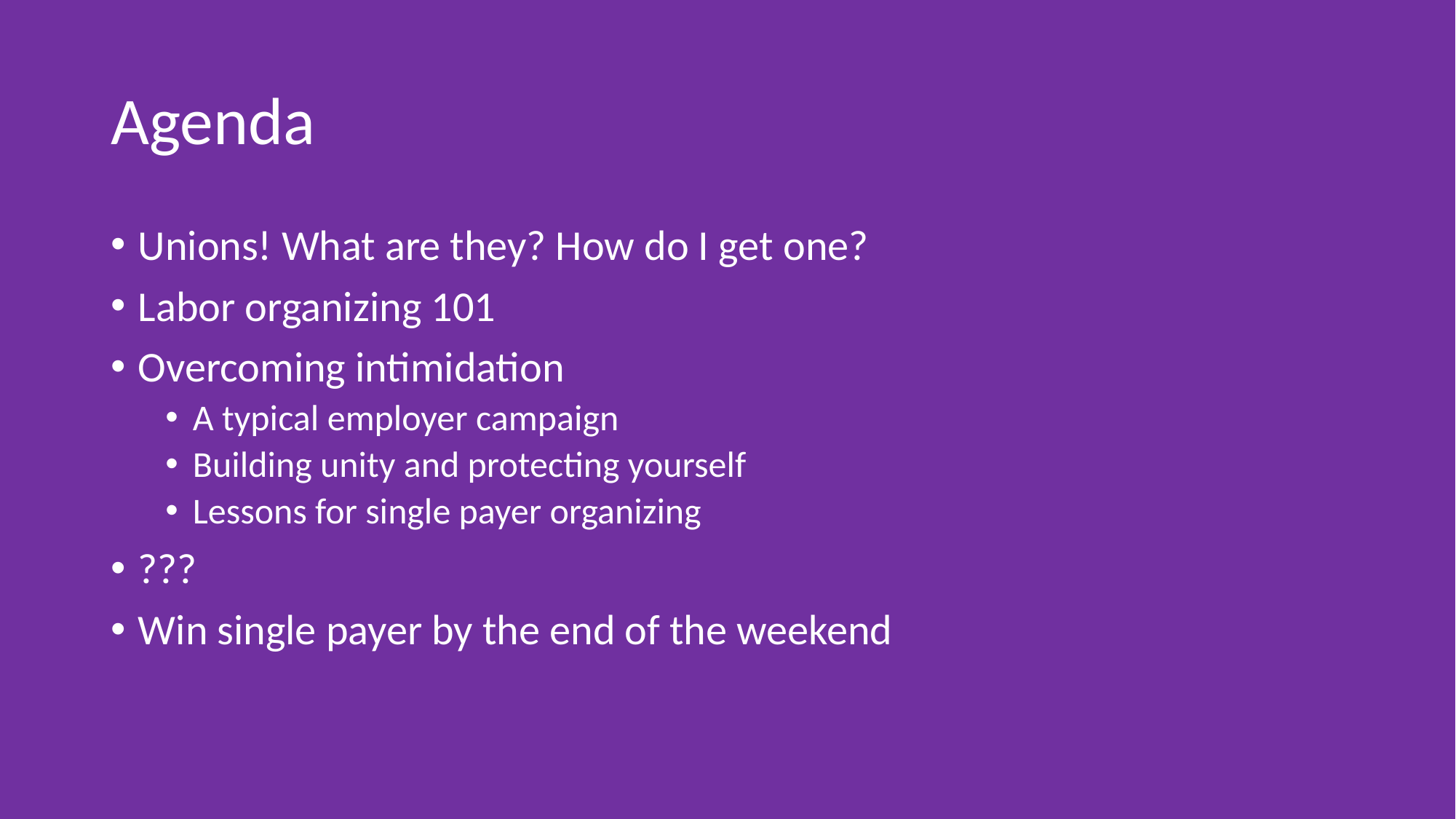

# Agenda
Unions! What are they? How do I get one?
Labor organizing 101
Overcoming intimidation
A typical employer campaign
Building unity and protecting yourself
Lessons for single payer organizing
???
Win single payer by the end of the weekend